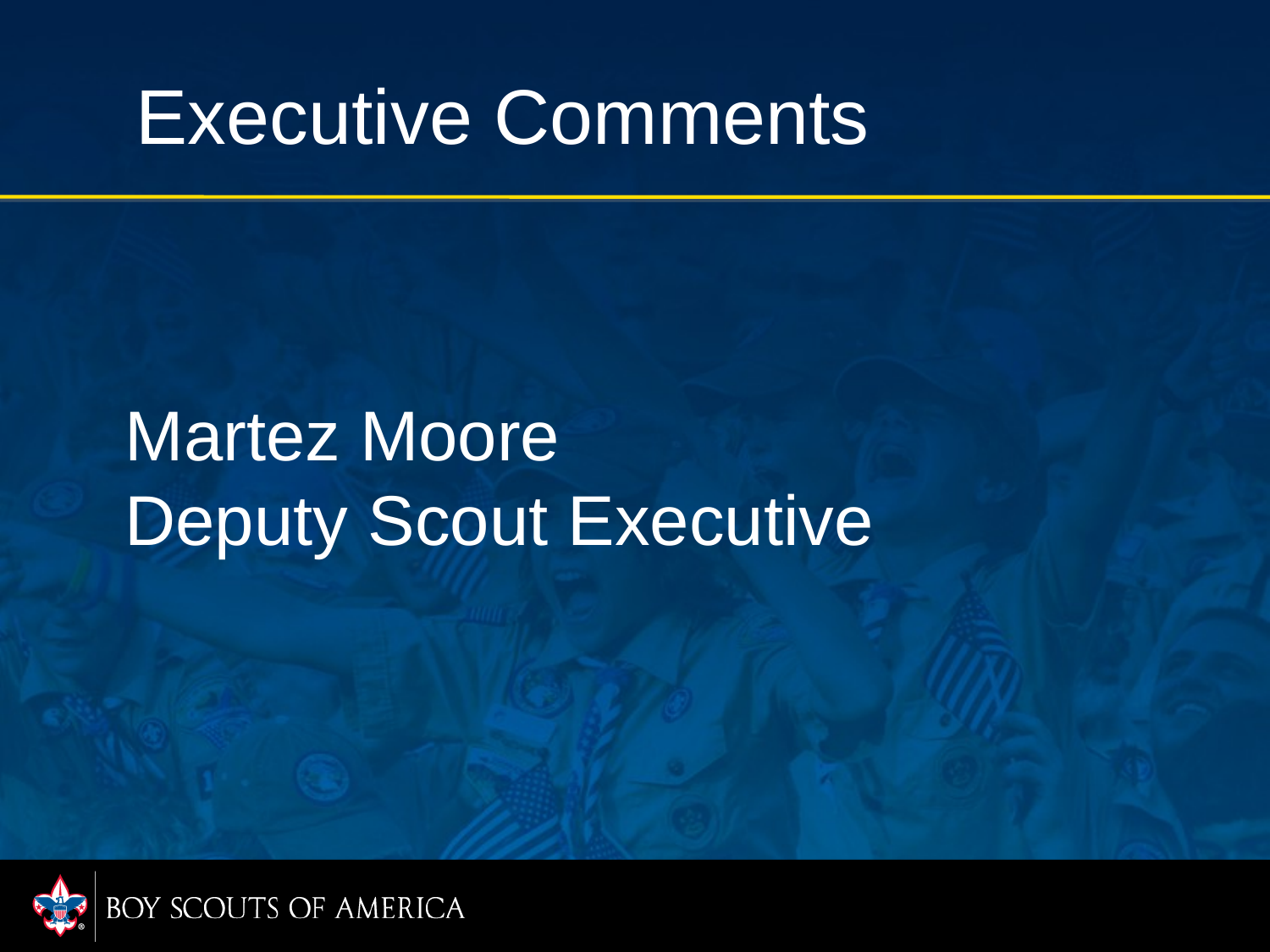

# Executive Comments
Martez Moore
Deputy Scout Executive